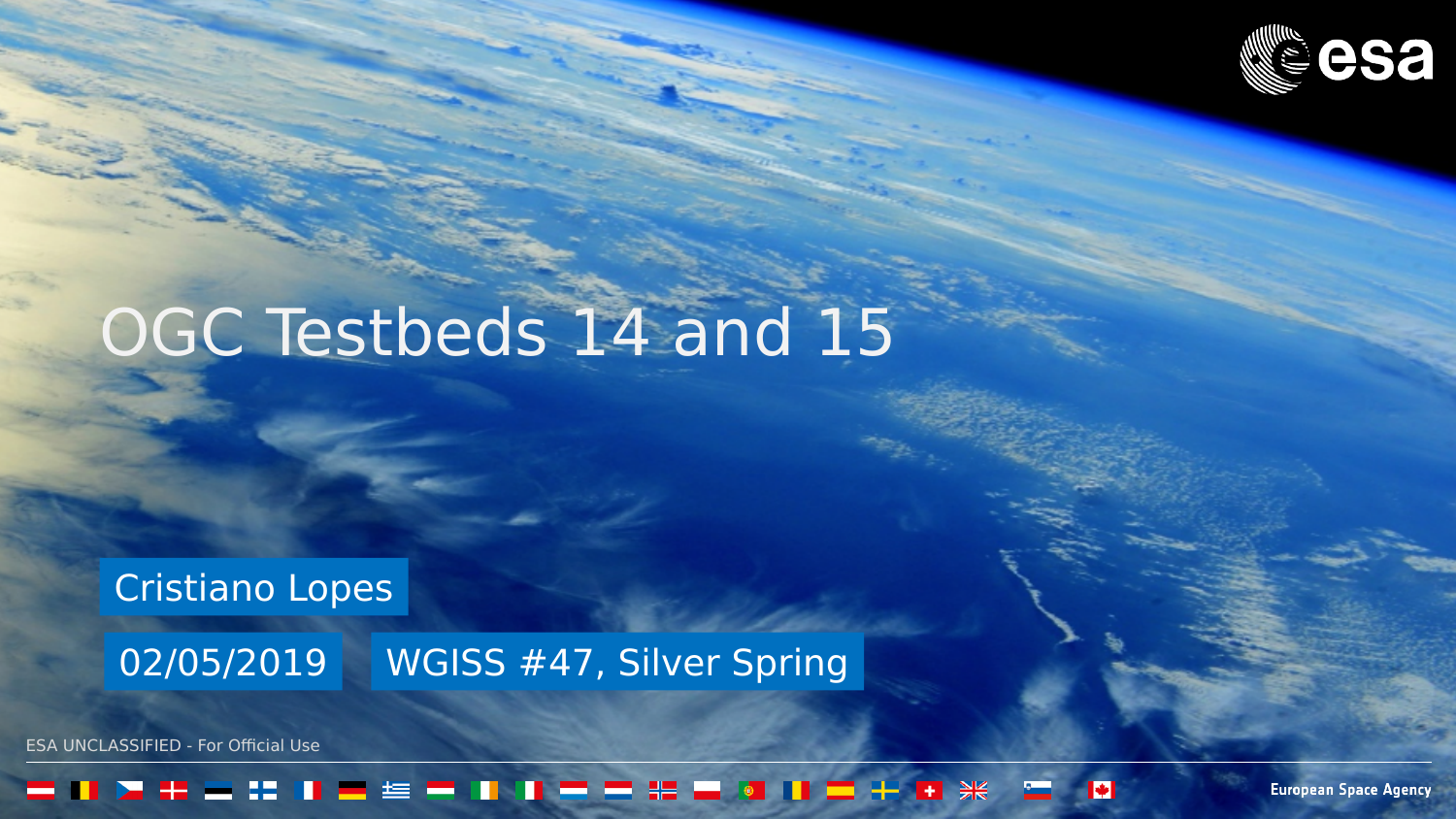

OGC Testbeds 14 and 15
Cristiano Lopes
02/05/2019
WGISS #47, Silver Spring